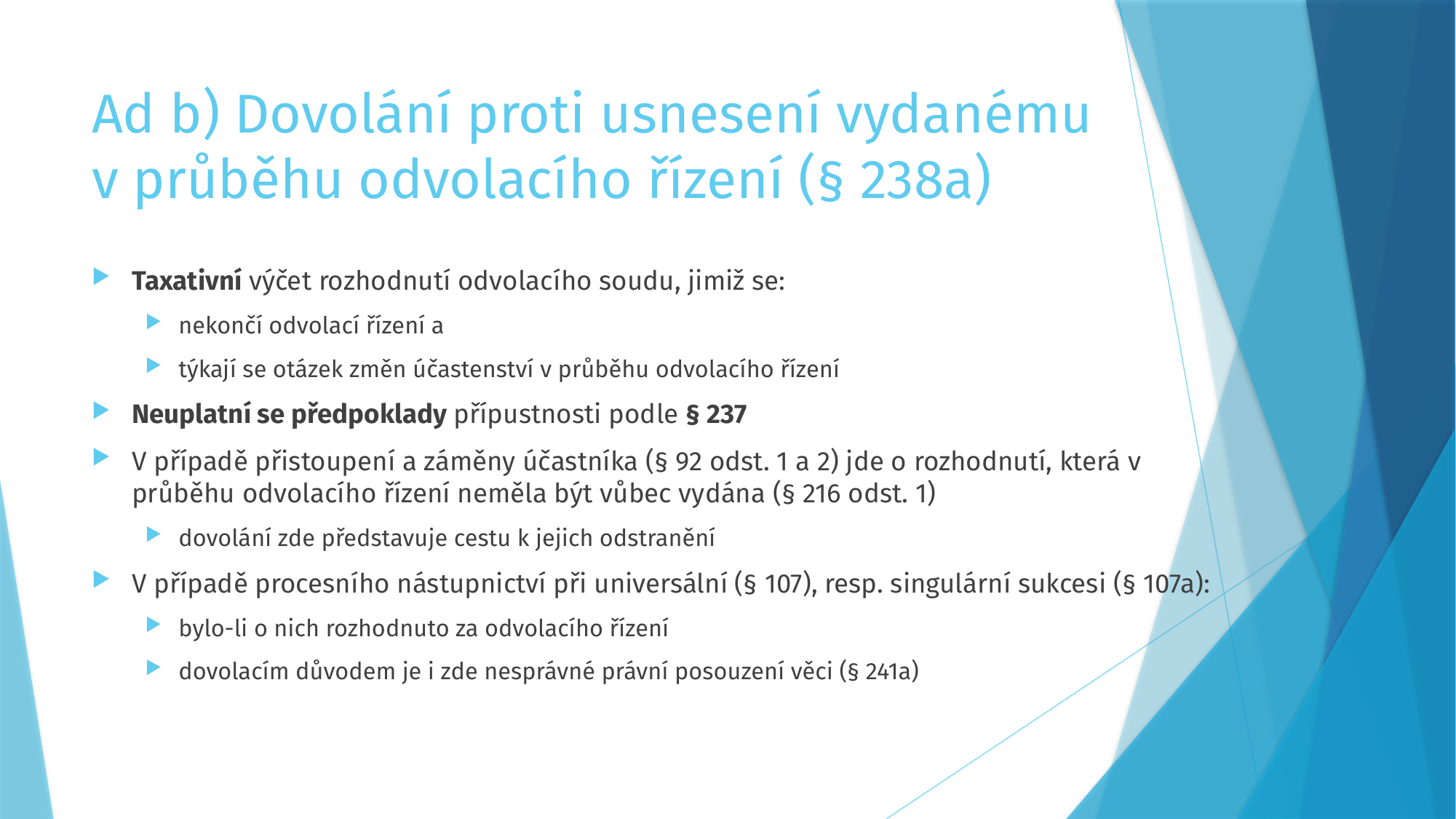

# Ad b) Dovolání proti usnesení vydanému v průběhu odvolacího řízení (§ 238a)
Taxativní výčet rozhodnutí odvolacího soudu, jimiž se:
nekončí odvolací řízení a
týkají se otázek změn účastenství v průběhu odvolacího řízení
Neuplatní se předpoklady přípustnosti podle § 237
V případě přistoupení a záměny účastníka (§ 92 odst. 1 a 2) jde o rozhodnutí, která v průběhu odvolacího řízení neměla být vůbec vydána (§ 216 odst. 1)
dovolání zde představuje cestu k jejich odstranění
V případě procesního nástupnictví při universální (§ 107), resp. singulární sukcesi (§ 107a):
bylo-li o nich rozhodnuto za odvolacího řízení
dovolacím důvodem je i zde nesprávné právní posouzení věci (§ 241a)